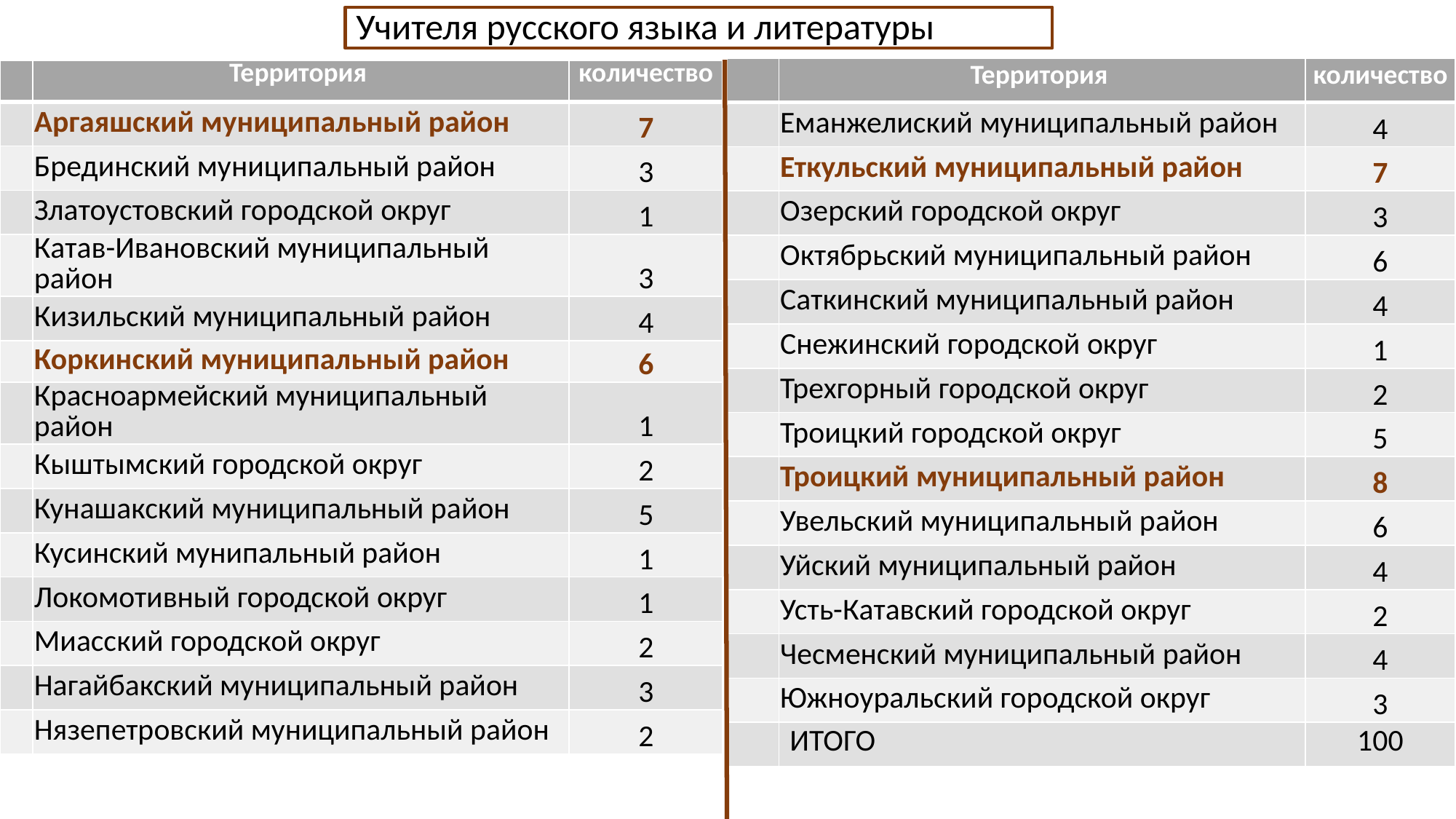

# Учителя русского языка и литературы
|  | Территория | количество |
| --- | --- | --- |
|  | Еманжелиский муниципальный район | 4 |
|  | Еткульский муниципальный район | 7 |
|  | Озерский городской округ | 3 |
|  | Октябрьский муниципальный район | 6 |
|  | Саткинский муниципальный район | 4 |
|  | Снежинский городской округ | 1 |
|  | Трехгорный городской округ | 2 |
|  | Троицкий городской округ | 5 |
|  | Троицкий муниципальный район | 8 |
|  | Увельский муниципальный район | 6 |
|  | Уйский муниципальный район | 4 |
|  | Усть-Катавский городской округ | 2 |
|  | Чесменский муниципальный район | 4 |
|  | Южноуральский городской округ | 3 |
|  | ИТОГО | 100 |
|  | Территория | количество |
| --- | --- | --- |
|  | Аргаяшский муниципальный район | 7 |
|  | Брединский муниципальный район | 3 |
|  | Златоустовский городской округ | 1 |
|  | Катав-Ивановский муниципальный район | 3 |
|  | Кизильский муниципальный район | 4 |
|  | Коркинский муниципальный район | 6 |
|  | Красноармейский муниципальный район | 1 |
|  | Кыштымский городской округ | 2 |
|  | Кунашакский муниципальный район | 5 |
|  | Кусинский мунипальный район | 1 |
|  | Локомотивный городской округ | 1 |
|  | Миасский городской округ | 2 |
|  | Нагайбакский муниципальный район | 3 |
|  | Нязепетровский муниципальный район | 2 |